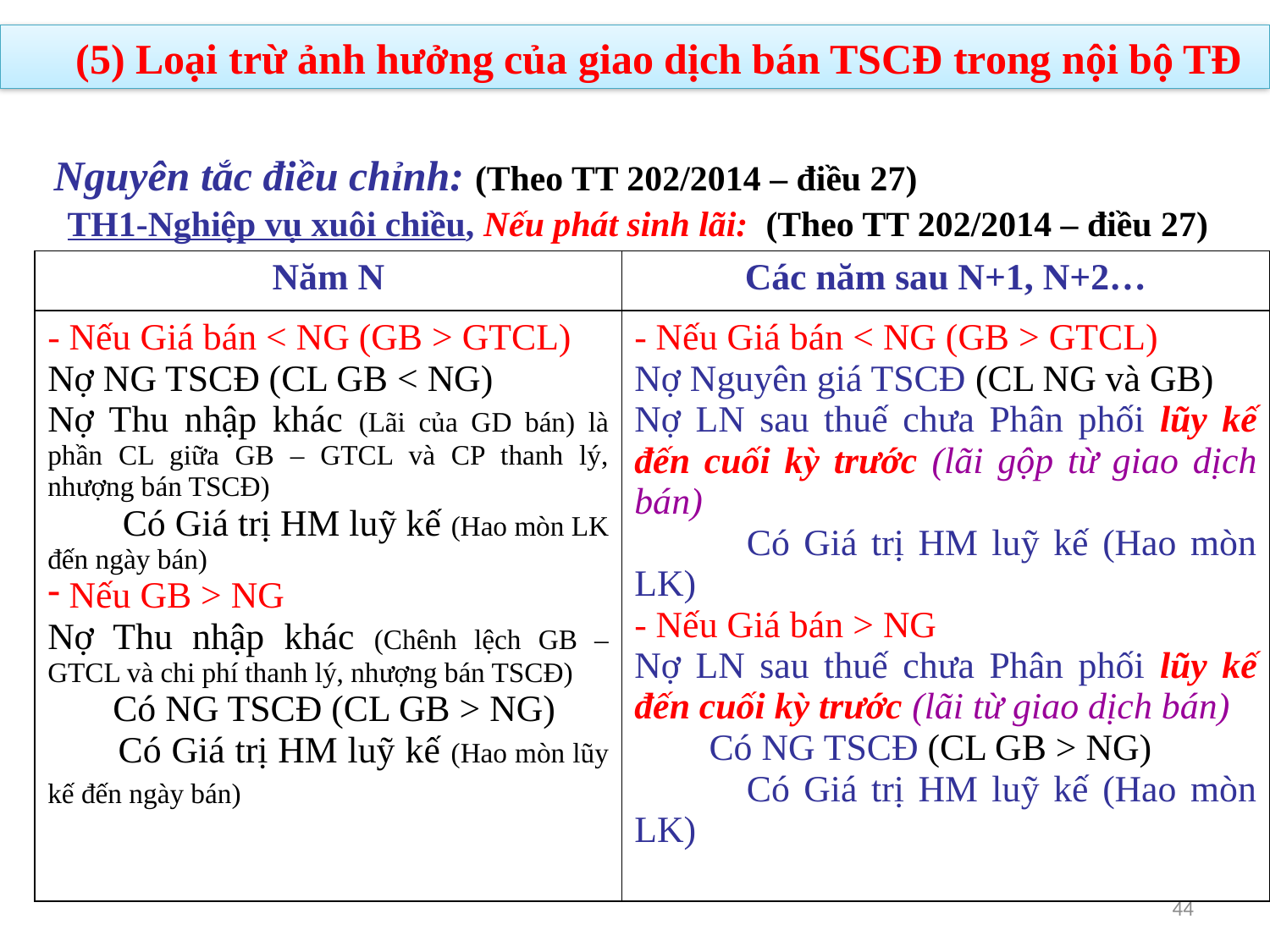

(5) Loại trừ ảnh hưởng của giao dịch bán TSCĐ trong nội bộ TĐ
Nguyên tắc điều chỉnh: (Theo TT 202/2014 – điều 27)

TH1-Nghiệp vụ xuôi chiều, Nếu phát sinh lãi:  (Theo TT 202/2014 – điều 27)
| Năm N | Các năm sau N+1, N+2… |
| --- | --- |
| - Nếu Giá bán < NG (GB > GTCL) Nợ NG TSCĐ (CL GB < NG) Nợ Thu nhập khác (Lãi của GD bán) là phần CL giữa GB – GTCL và CP thanh lý, nhượng bán TSCĐ) Có Giá trị HM luỹ kế (Hao mòn LK đến ngày bán) Nếu GB > NG Nợ Thu nhập khác (Chênh lệch GB – GTCL và chi phí thanh lý, nhượng bán TSCĐ) Có NG TSCĐ (CL GB > NG) Có Giá trị HM luỹ kế (Hao mòn lũy kế đến ngày bán) | - Nếu Giá bán < NG (GB > GTCL) Nợ Nguyên giá TSCĐ (CL NG và GB) Nợ LN sau thuế chưa Phân phối lũy kế đến cuối kỳ trước (lãi gộp từ giao dịch bán) Có Giá trị HM luỹ kế (Hao mòn LK) - Nếu Giá bán > NG Nợ LN sau thuế chưa Phân phối lũy kế đến cuối kỳ trước (lãi từ giao dịch bán) Có NG TSCĐ (CL GB > NG) Có Giá trị HM luỹ kế (Hao mòn LK) |
44